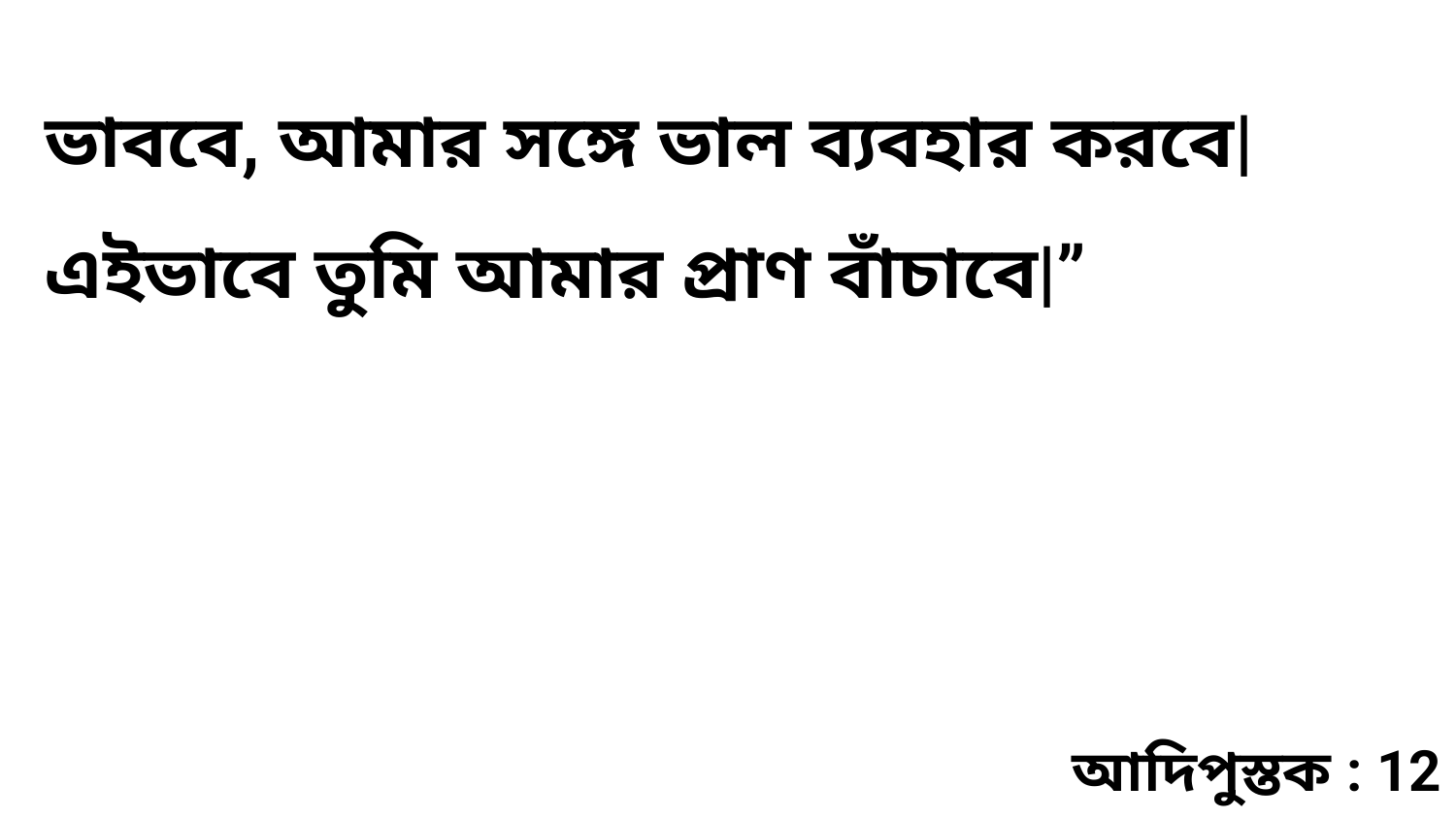

ভাববে, আমার সঙ্গে ভাল ব্যবহার করবে| এইভাবে তুমি আমার প্রাণ বাঁচাবে|”
আদিপুস্তক : 12